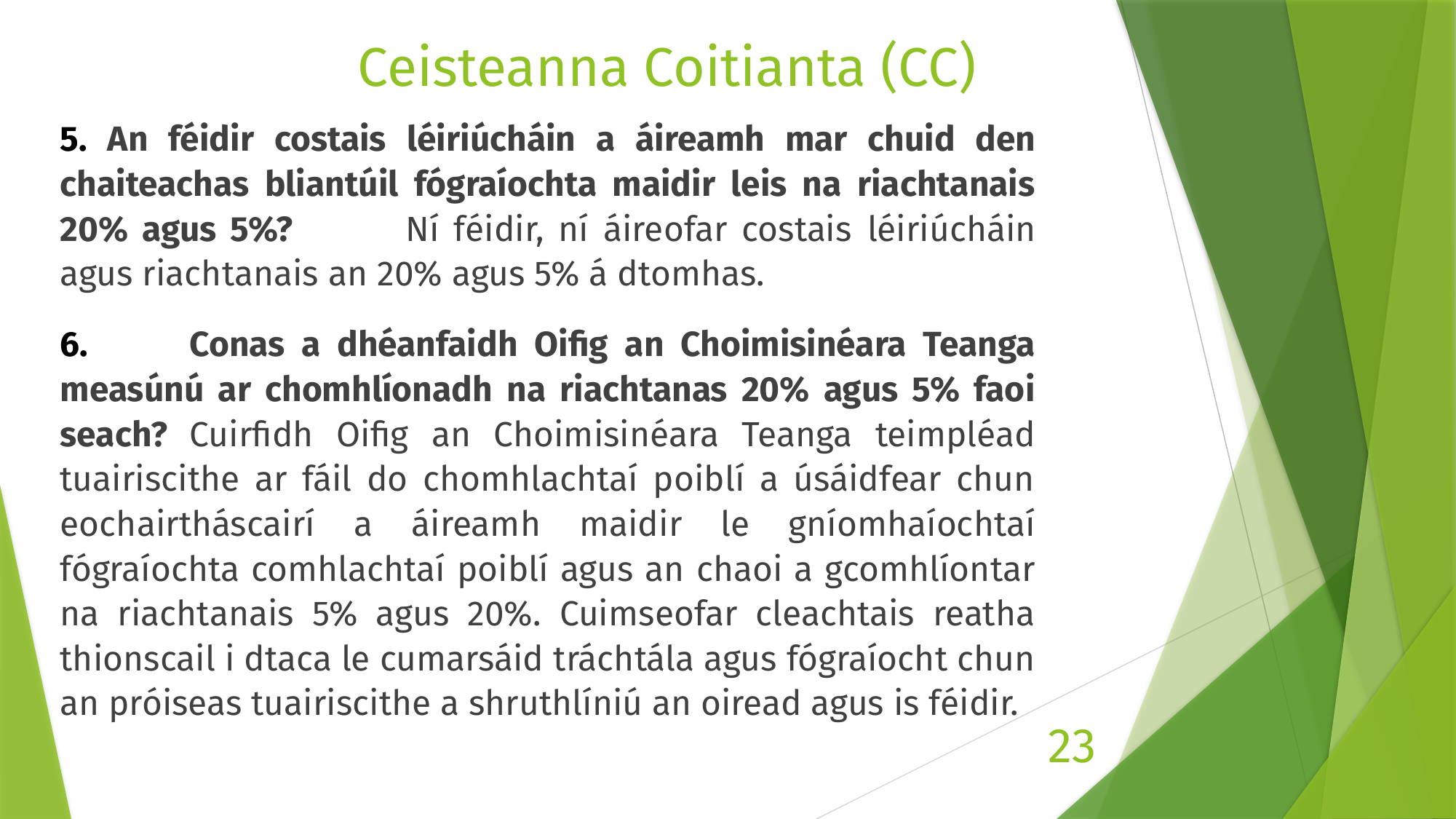

# Ceisteanna Coitianta (CC)
5. An féidir costais léiriúcháin a áireamh mar chuid den chaiteachas bliantúil fógraíochta maidir leis na riachtanais 20% agus 5%? 	 Ní féidir, ní áireofar costais léiriúcháin agus riachtanais an 20% agus 5% á dtomhas.
6. 	 Conas a dhéanfaidh Oifig an Choimisinéara Teanga measúnú ar chomhlíonadh na riachtanas 20% agus 5% faoi seach? Cuirfidh Oifig an Choimisinéara Teanga teimpléad tuairiscithe ar fáil do chomhlachtaí poiblí a úsáidfear chun eochairtháscairí a áireamh maidir le gníomhaíochtaí fógraíochta comhlachtaí poiblí agus an chaoi a gcomhlíontar na riachtanais 5% agus 20%. Cuimseofar cleachtais reatha thionscail i dtaca le cumarsáid tráchtála agus fógraíocht chun an próiseas tuairiscithe a shruthlíniú an oiread agus is féidir.

23